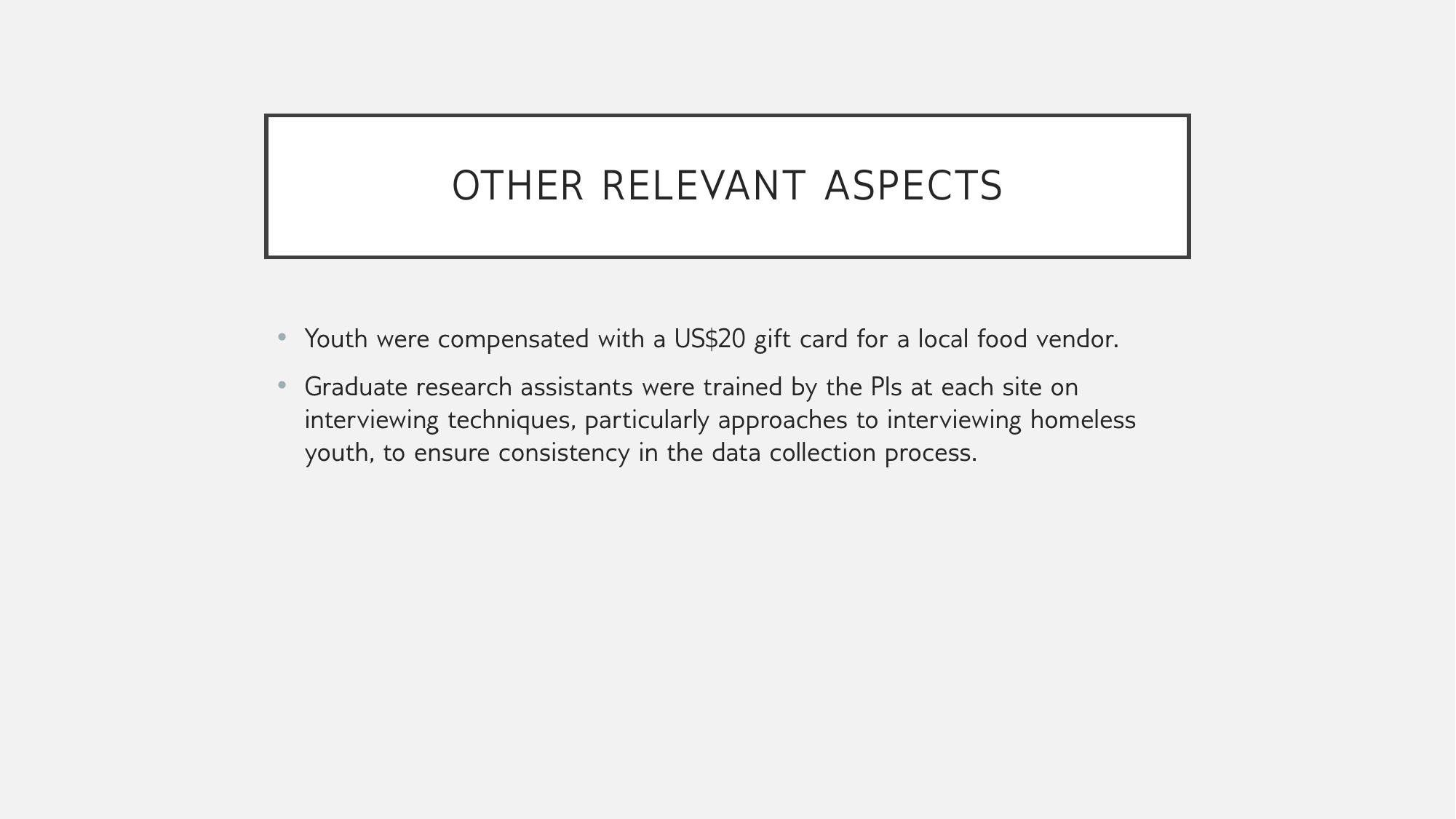

# Other Relevant aspects
Youth were compensated with a US$20 gift card for a local food vendor.
Graduate research assistants were trained by the PIs at each site on interviewing techniques, particularly approaches to interviewing homeless youth, to ensure consistency in the data collection process.